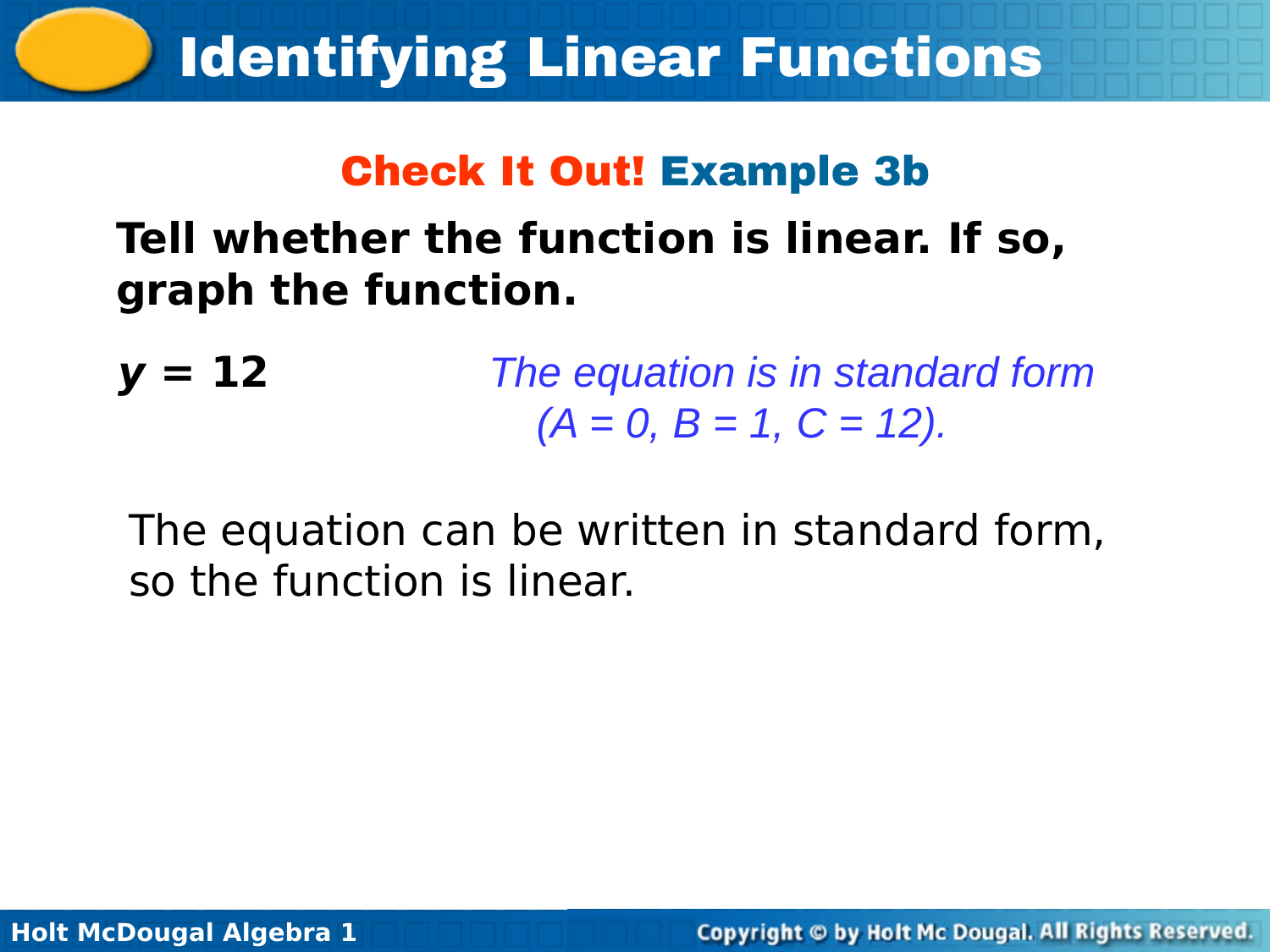

Check It Out! Example 3b
Tell whether the function is linear. If so, graph the function.
y = 12
The equation is in standard form
	(A = 0, B = 1, C = 12).
The equation can be written in standard form, so the function is linear.